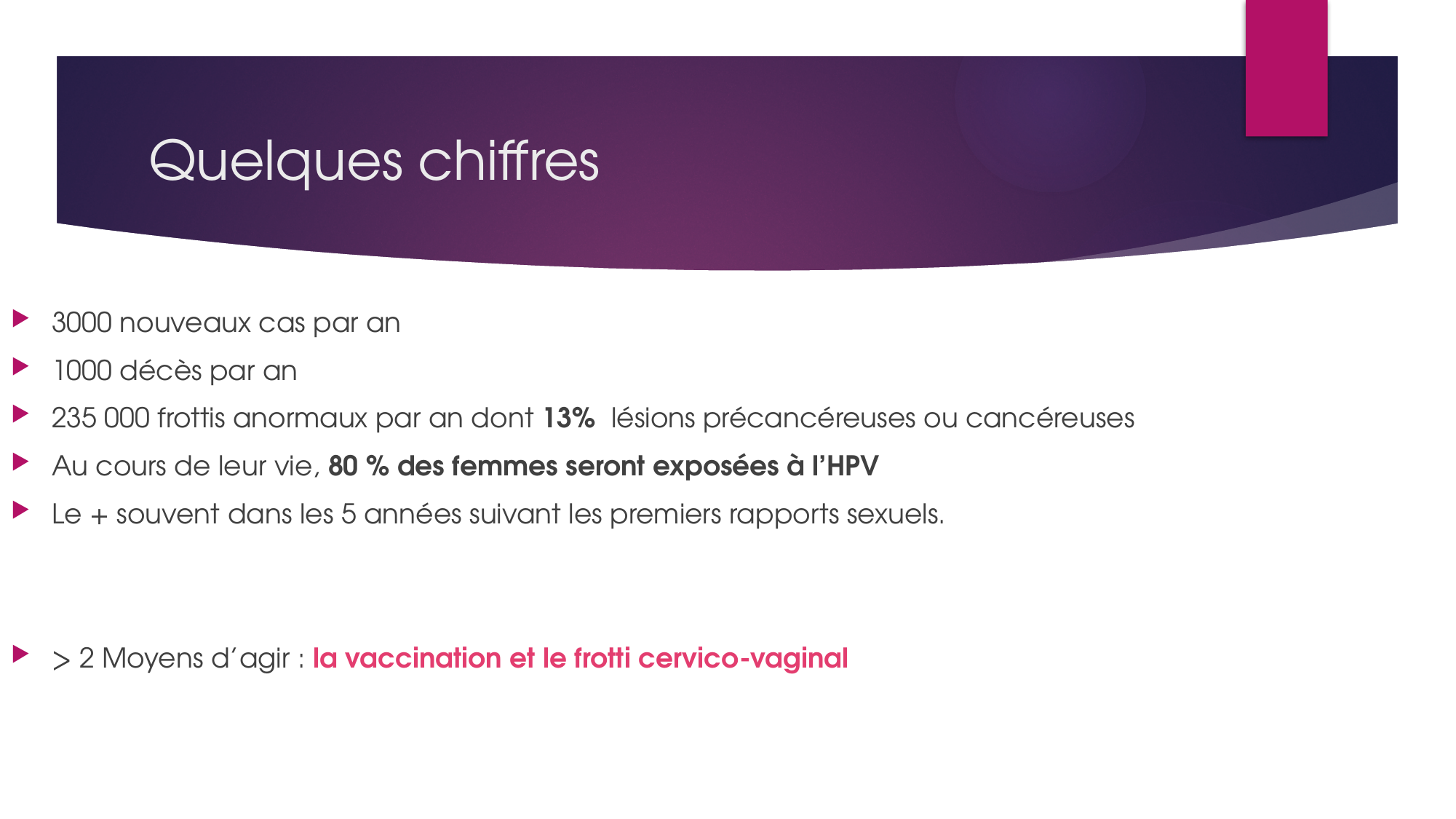

# Quelques chiffres
3000 nouveaux cas par an
1000 décès par an
235 000 frottis anormaux par an dont 13%  lésions précancéreuses ou cancéreuses
Au cours de leur vie, 80 % des femmes seront exposées à l’HPV
Le + souvent dans les 5 années suivant les premiers rapports sexuels.

> 2 Moyens d’agir : la vaccination et le frotti cervico-vaginal